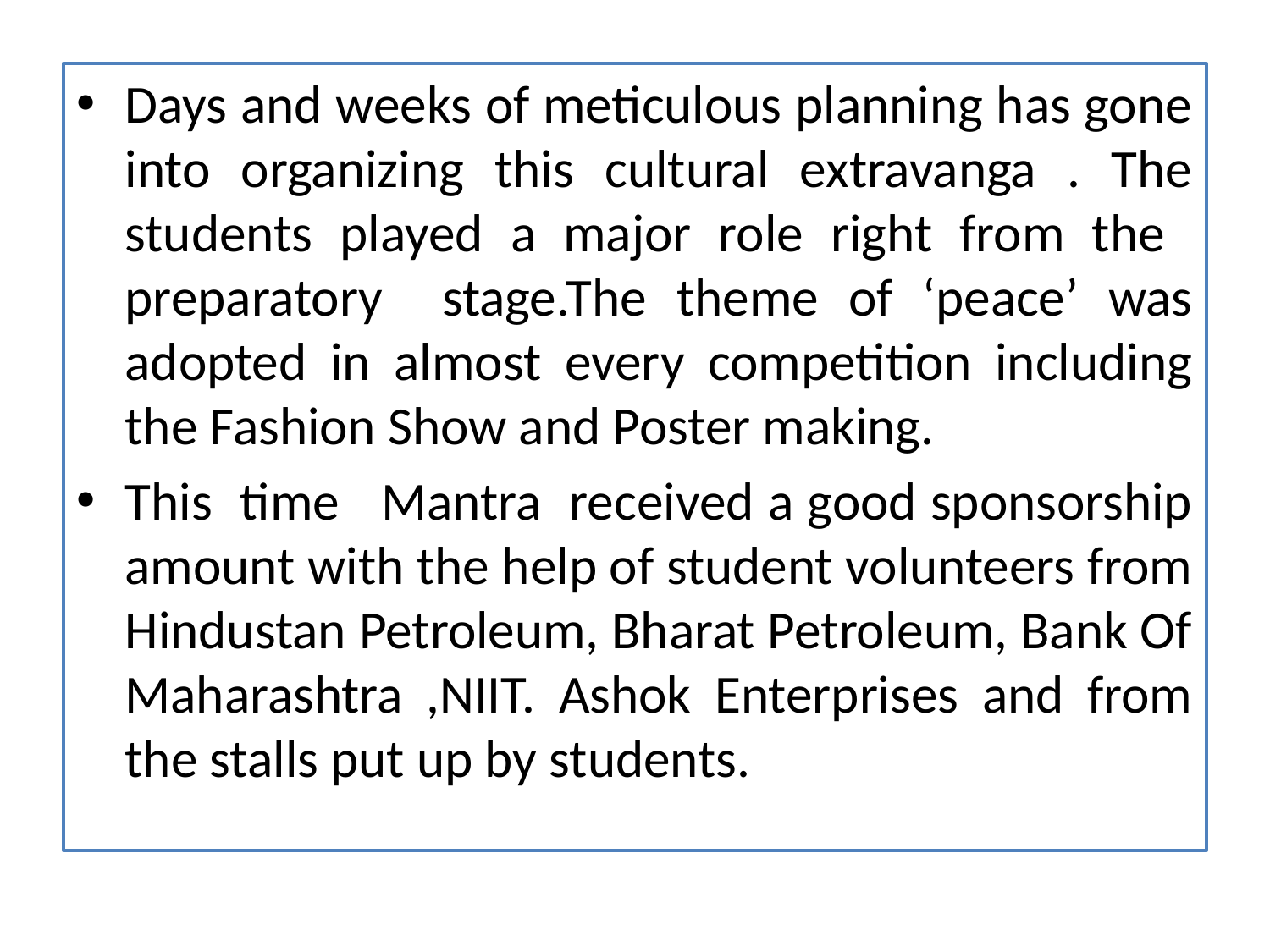

Days and weeks of meticulous planning has gone into organizing this cultural extravanga . The students played a major role right from the  preparatory  stage.The theme of ‘peace’ was adopted in almost every competition including the Fashion Show and Poster making.
This  time   Mantra  received a good sponsorship amount with the help of student volunteers from Hindustan Petroleum, Bharat Petroleum, Bank Of Maharashtra ,NIIT. Ashok Enterprises and from the stalls put up by students.